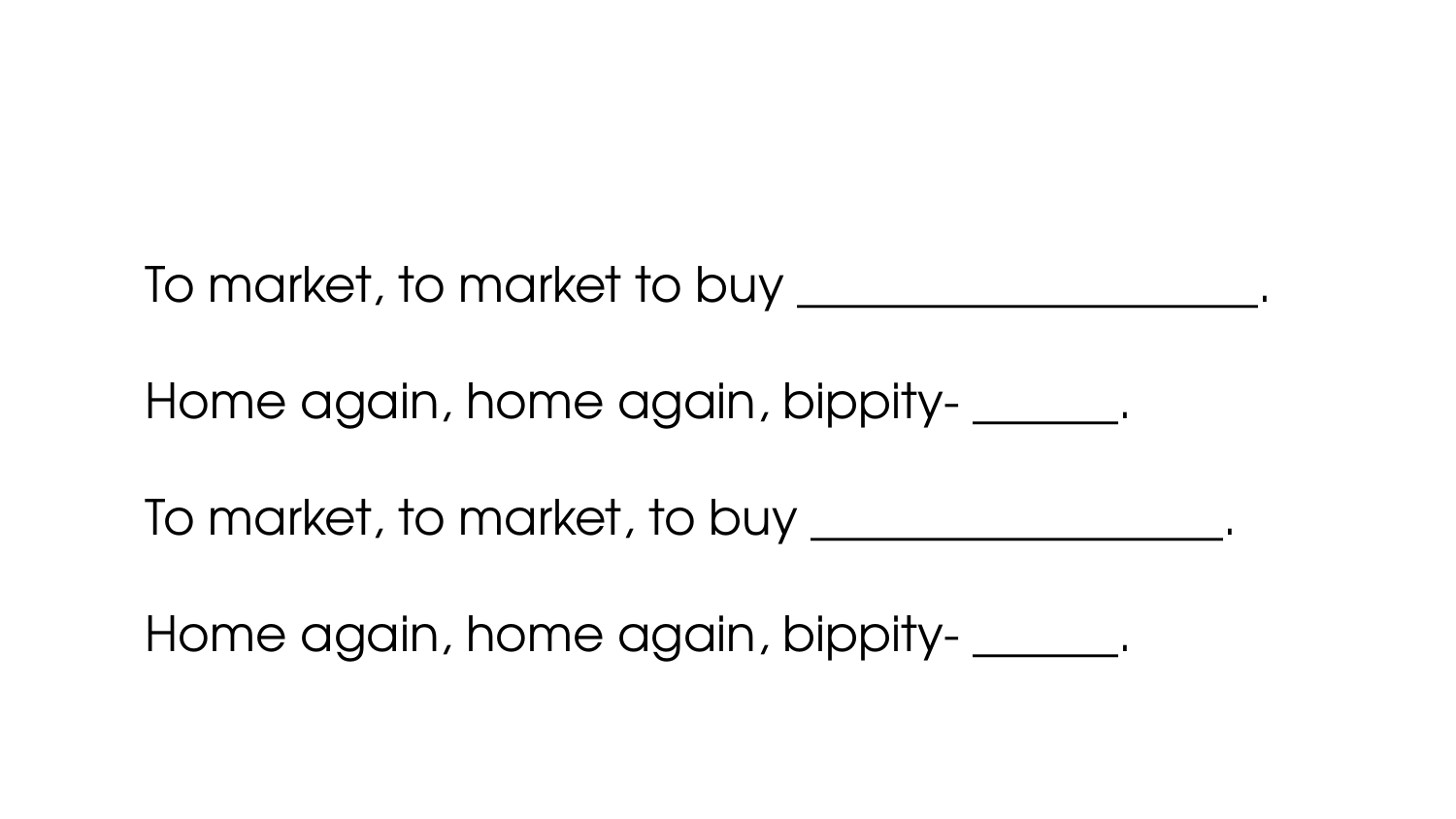

To market, to market to buy ___________________.
Home again, home again, bippity- ______.
To market, to market, to buy _________________.
Home again, home again, bippity- ______.